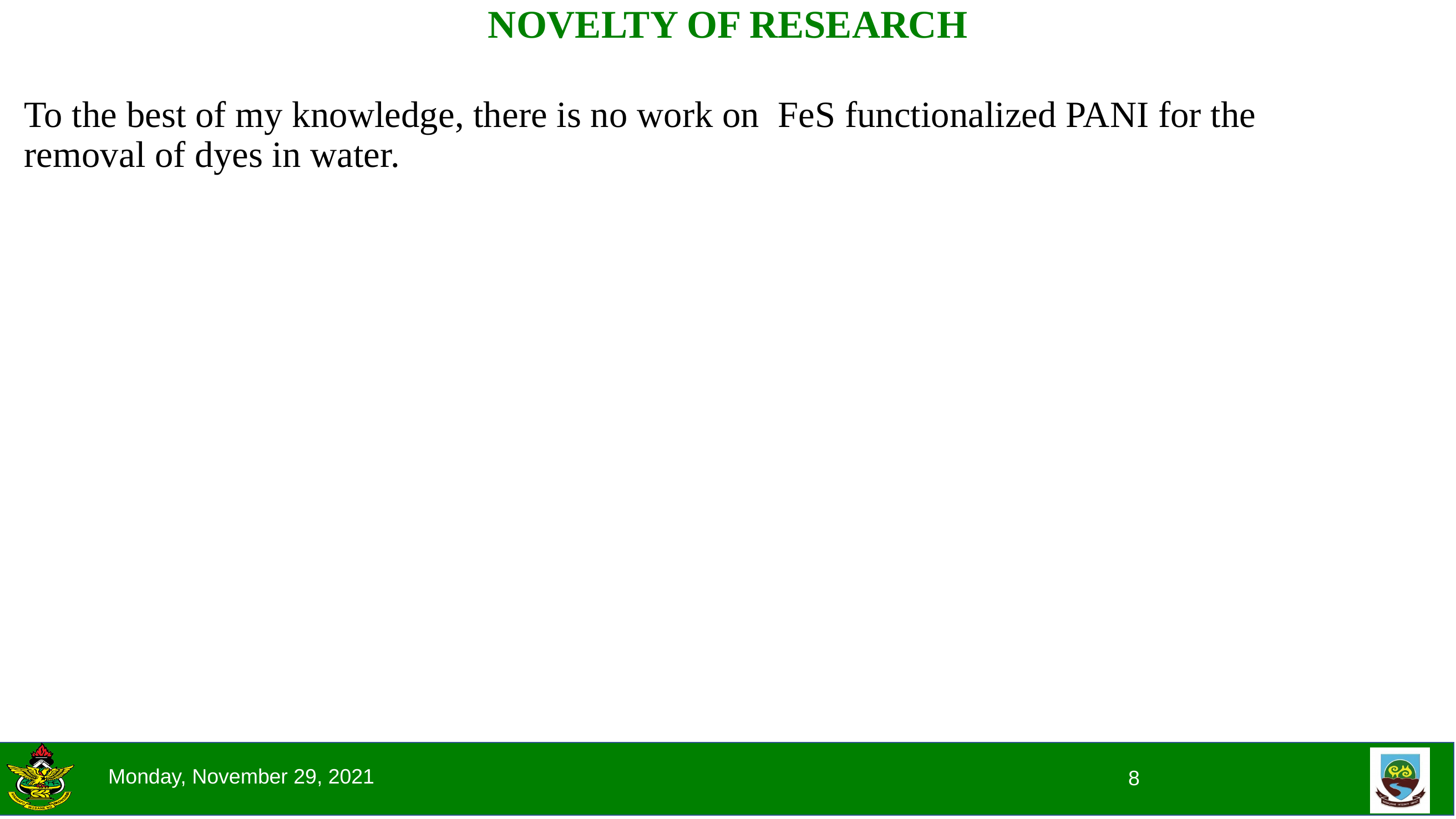

# NOVELTY OF RESEARCH
To the best of my knowledge, there is no work on  FeS functionalized PANI for the removal of dyes in water.